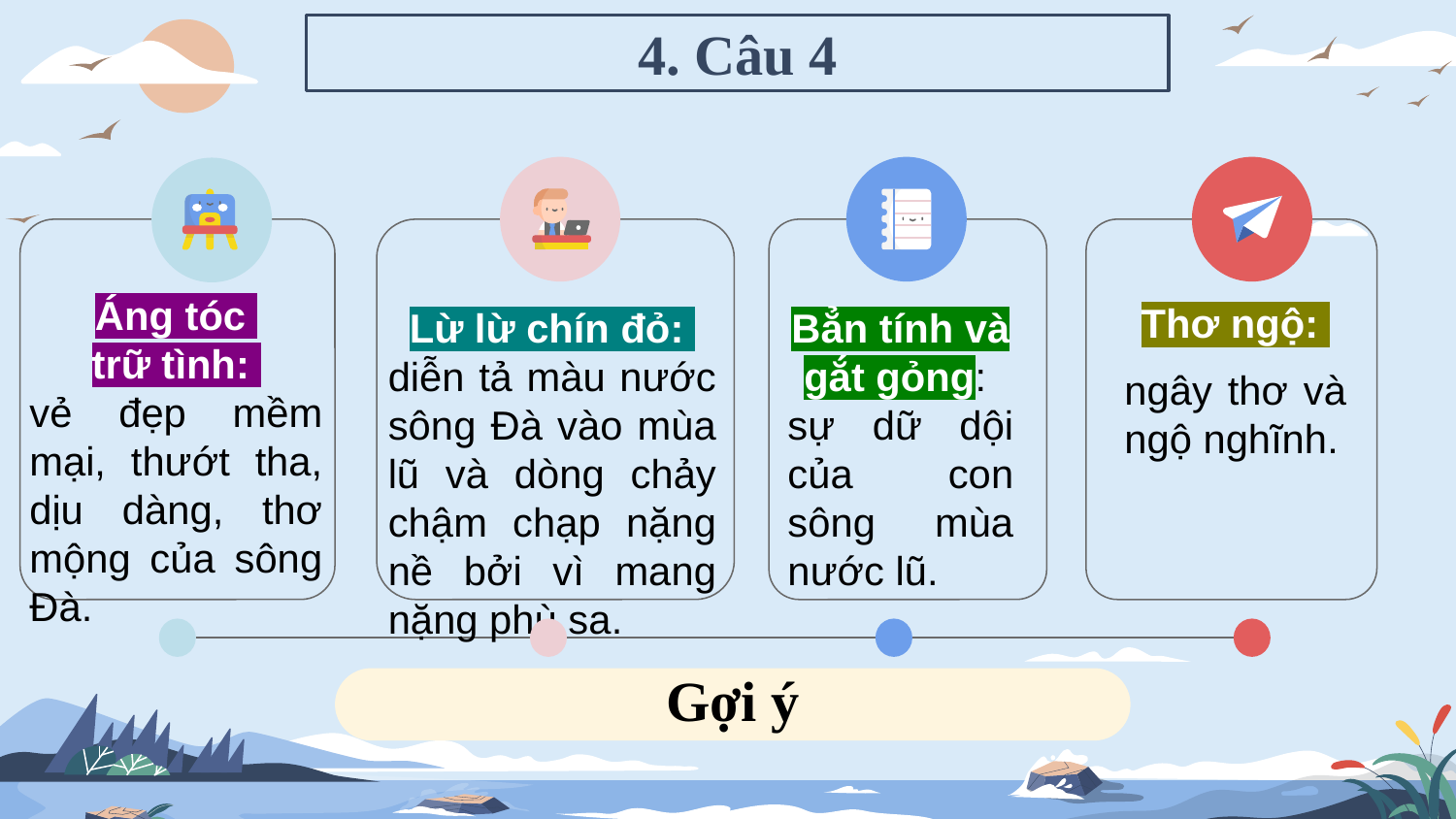

# 4. Câu 4

Áng tóc
trữ tình:
vẻ đẹp mềm mại, thướt tha, dịu dàng, thơ mộng của sông Đà.
Thơ ngộ:
ngây thơ và ngộ nghĩnh.
Lừ lừ chín đỏ:
diễn tả màu nước sông Đà vào mùa lũ và dòng chảy chậm chạp nặng nề bởi vì mang nặng phù sa.
Bẳn tính và gắt gỏng:
sự dữ dội của con sông mùa nước lũ.

Gợi ý